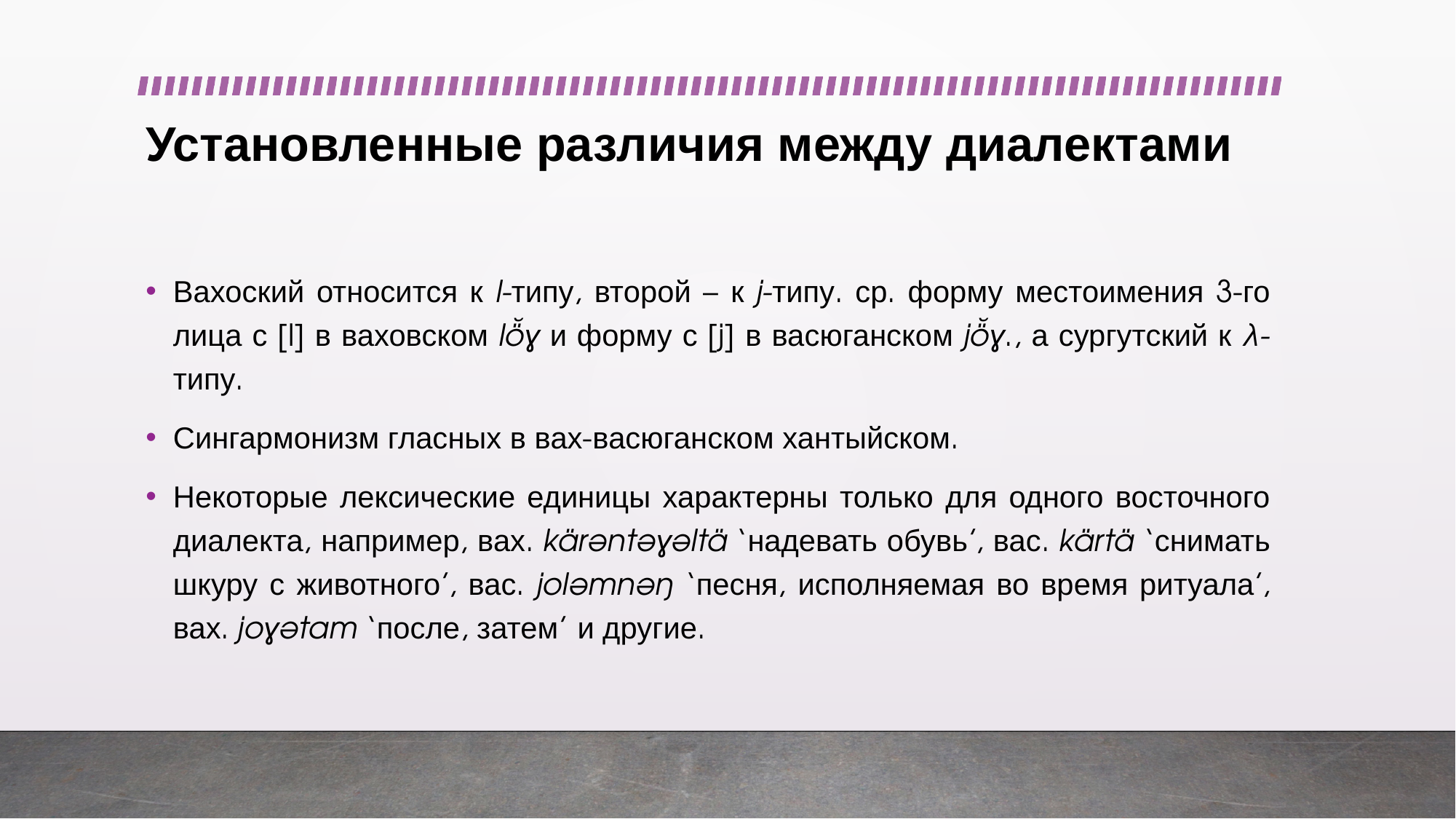

# Установленные различия между диалектами
Вахоский относится к l-типу, второй – к j-типу. ср. форму местоимения 3-го лица с [l] в ваховском lö̆ɣ и форму с [j] в васюганском jö̆ɣ., а сургутский к λ-типу.
Сингармонизм гласных в вах-васюганском хантыйском.
Некоторые лексические единицы характерны только для одного восточного диалекта, например, вах. kärəntəɣəltä ‘надевать обувь’, вас. kärtä ‘снимать шкуру с животного’, вас. joləmnəŋ ‘песня, исполняемая во время ритуала’, вах. joɣətam ‘после, затем’ и другие.